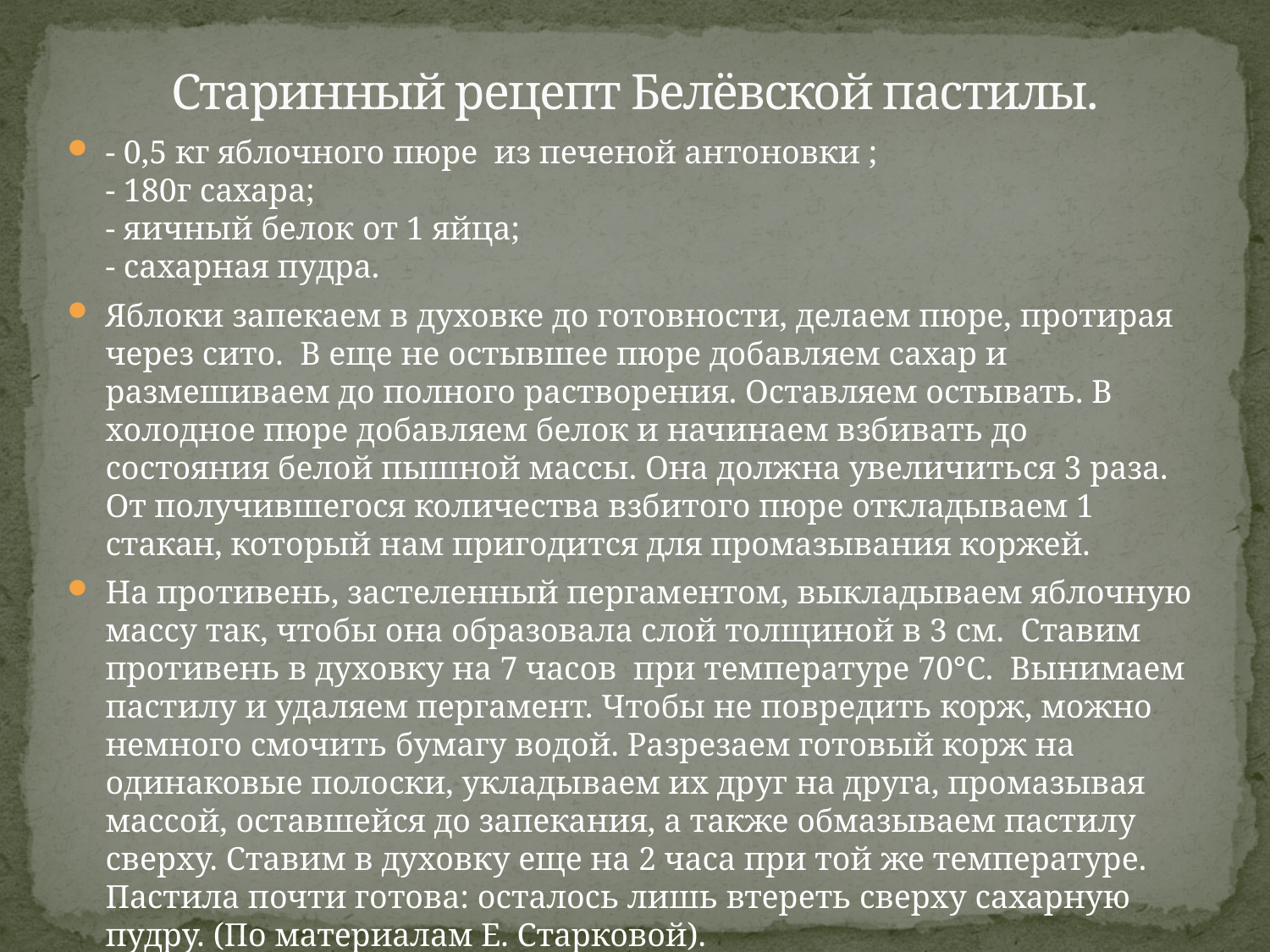

# Старинный рецепт Белёвской пастилы.
- 0,5 кг яблочного пюре  из печеной антоновки ;
- 180г сахара;
- яичный белок от 1 яйца;
- сахарная пудра.
Яблоки запекаем в духовке до готовности, делаем пюре, протирая через сито.  В еще не остывшее пюре добавляем сахар и размешиваем до полного растворения. Оставляем остывать. В холодное пюре добавляем белок и начинаем взбивать до состояния белой пышной массы. Она должна увеличиться 3 раза. От получившегося количества взбитого пюре откладываем 1 стакан, который нам пригодится для промазывания коржей.
На противень, застеленный пергаментом, выкладываем яблочную массу так, чтобы она образовала слой толщиной в 3 см.  Ставим противень в духовку на 7 часов  при температуре 70°С.  Вынимаем пастилу и удаляем пергамент. Чтобы не повредить корж, можно немного смочить бумагу водой. Разрезаем готовый корж на одинаковые полоски, укладываем их друг на друга, промазывая массой, оставшейся до запекания, а также обмазываем пастилу сверху. Ставим в духовку еще на 2 часа при той же температуре. Пастила почти готова: осталось лишь втереть сверху сахарную пудру. (По материалам Е. Старковой).